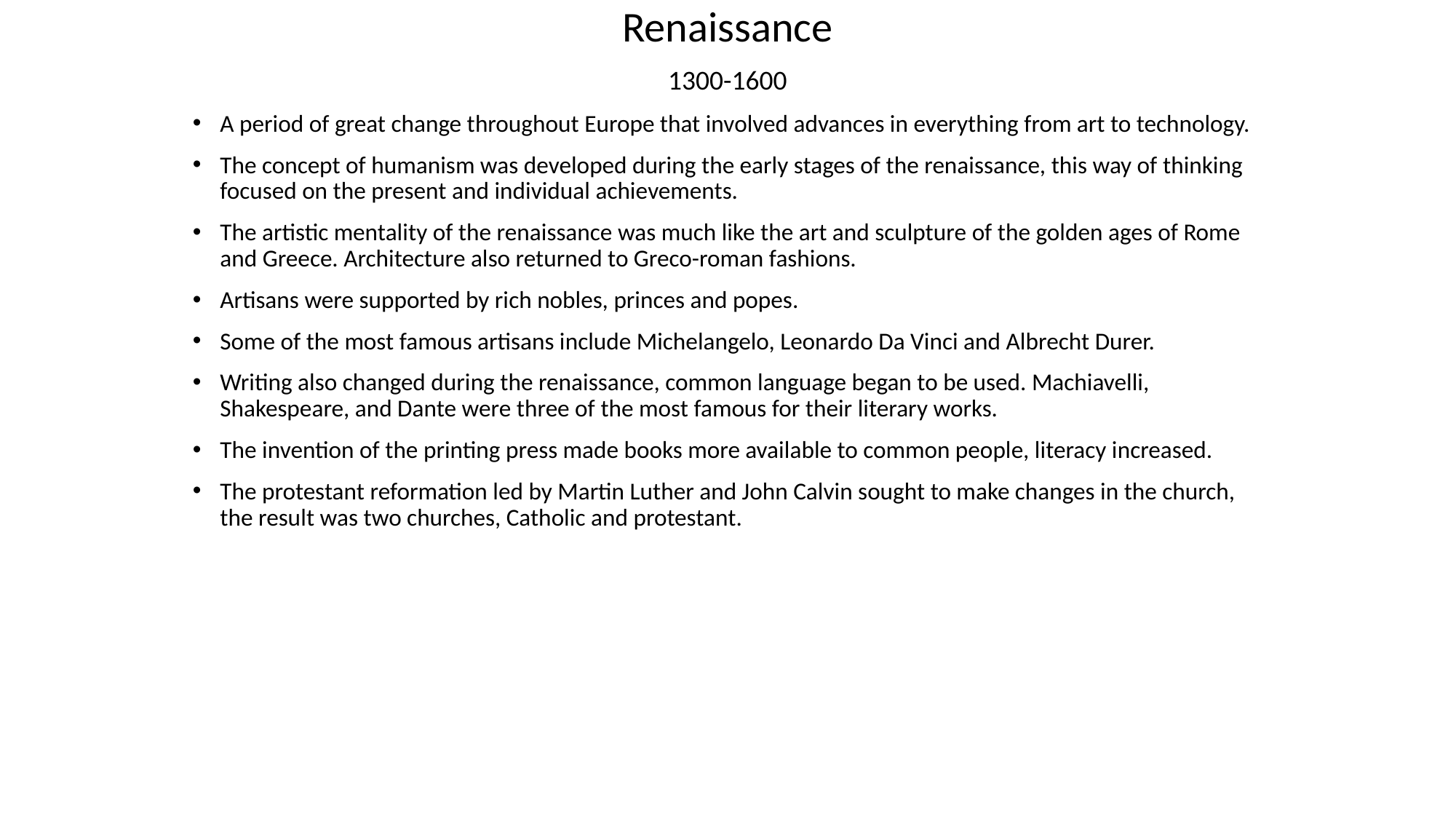

Renaissance
1300-1600
A period of great change throughout Europe that involved advances in everything from art to technology.
The concept of humanism was developed during the early stages of the renaissance, this way of thinking focused on the present and individual achievements.
The artistic mentality of the renaissance was much like the art and sculpture of the golden ages of Rome and Greece. Architecture also returned to Greco-roman fashions.
Artisans were supported by rich nobles, princes and popes.
Some of the most famous artisans include Michelangelo, Leonardo Da Vinci and Albrecht Durer.
Writing also changed during the renaissance, common language began to be used. Machiavelli, Shakespeare, and Dante were three of the most famous for their literary works.
The invention of the printing press made books more available to common people, literacy increased.
The protestant reformation led by Martin Luther and John Calvin sought to make changes in the church, the result was two churches, Catholic and protestant.